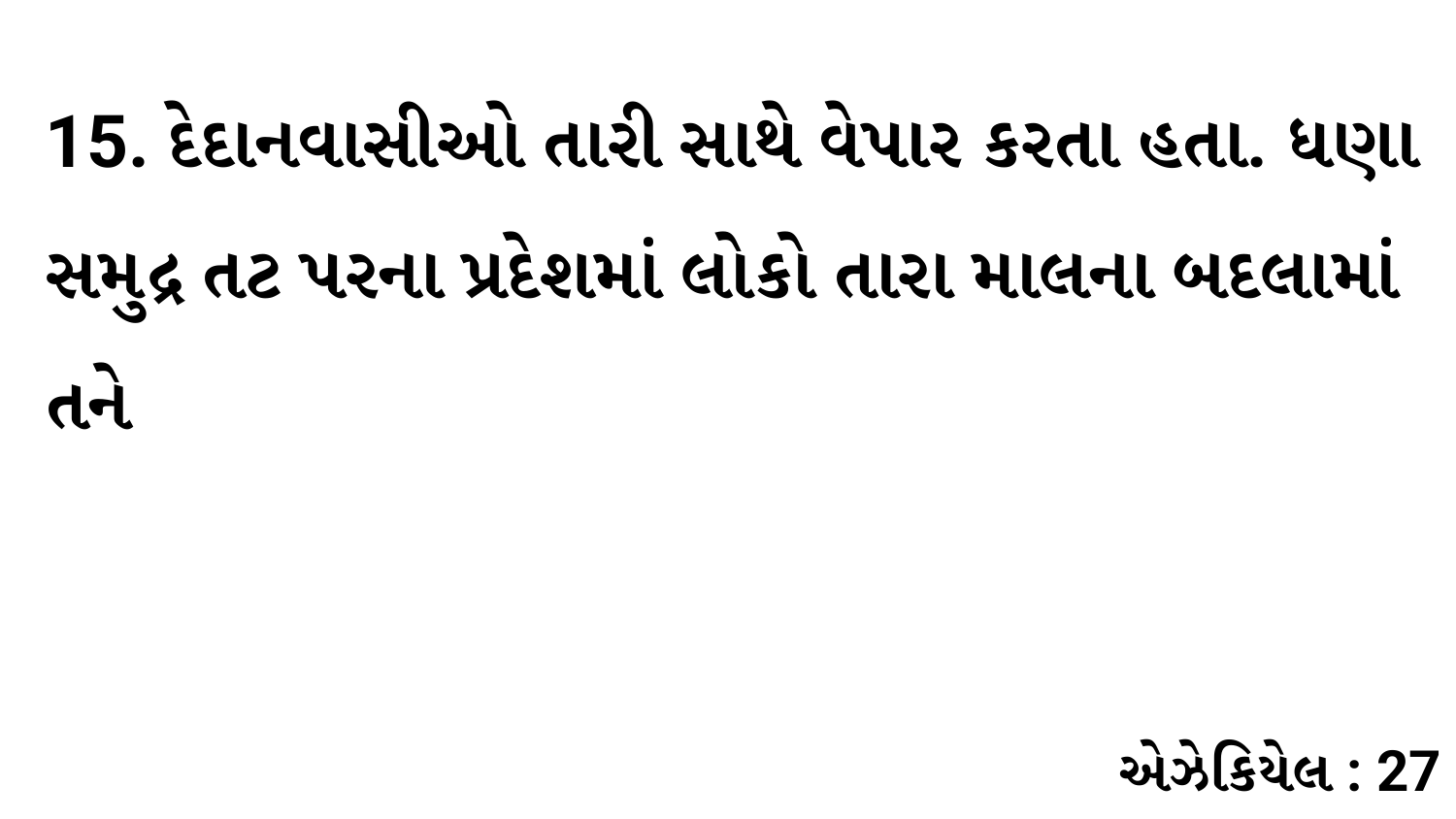

15. દેદાનવાસીઓ તારી સાથે વેપાર કરતા હતા. ધણા સમુદ્ર તટ પરના પ્રદેશમાં લોકો તારા માલના બદલામાં તને
એઝેકિયેલ : 27